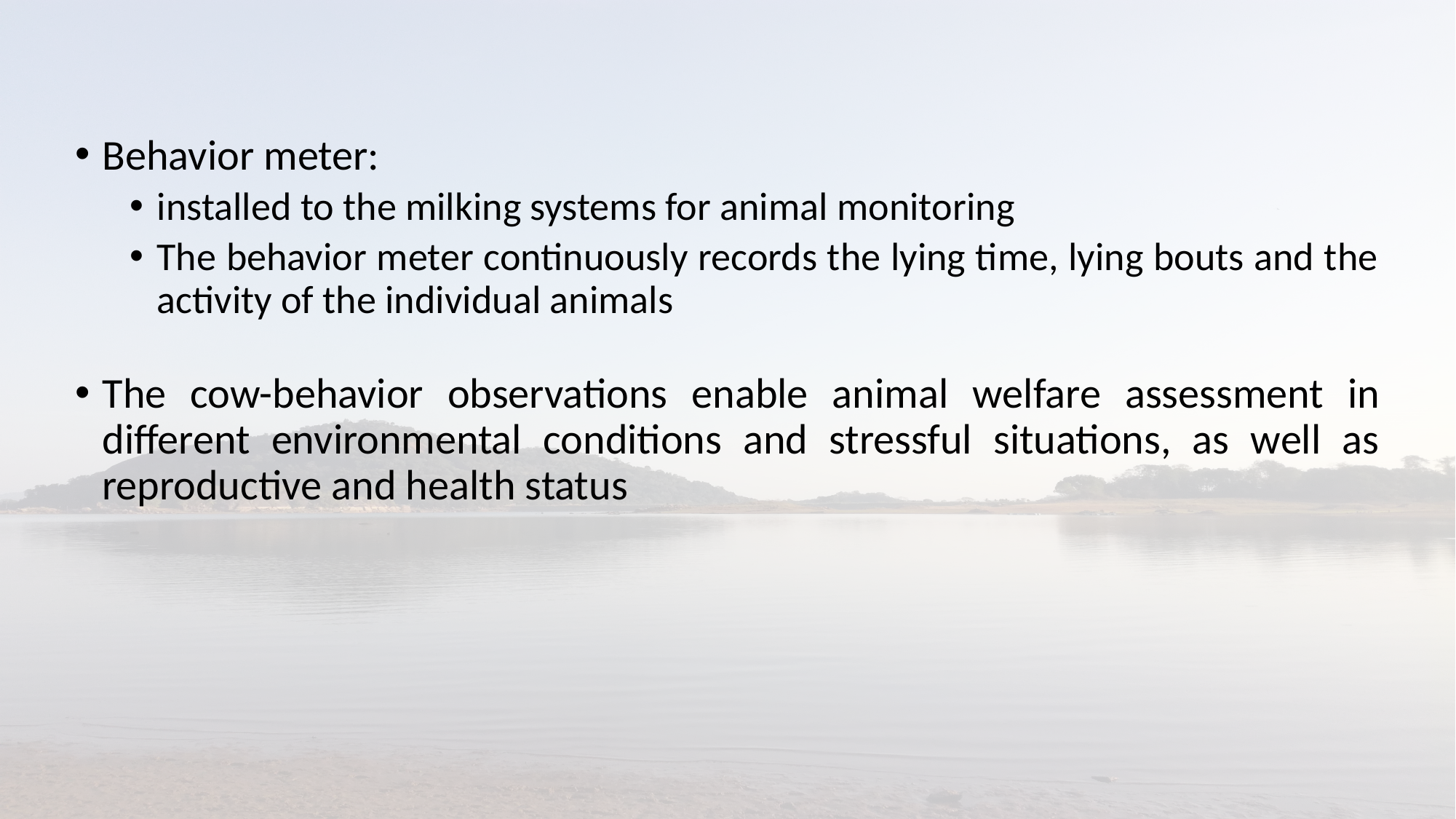

Behavior meter:
installed to the milking systems for animal monitoring
The behavior meter continuously records the lying time, lying bouts and the activity of the individual animals

The cow-behavior observations enable animal welfare assessment in different environmental conditions and stressful situations, as well as reproductive and health status